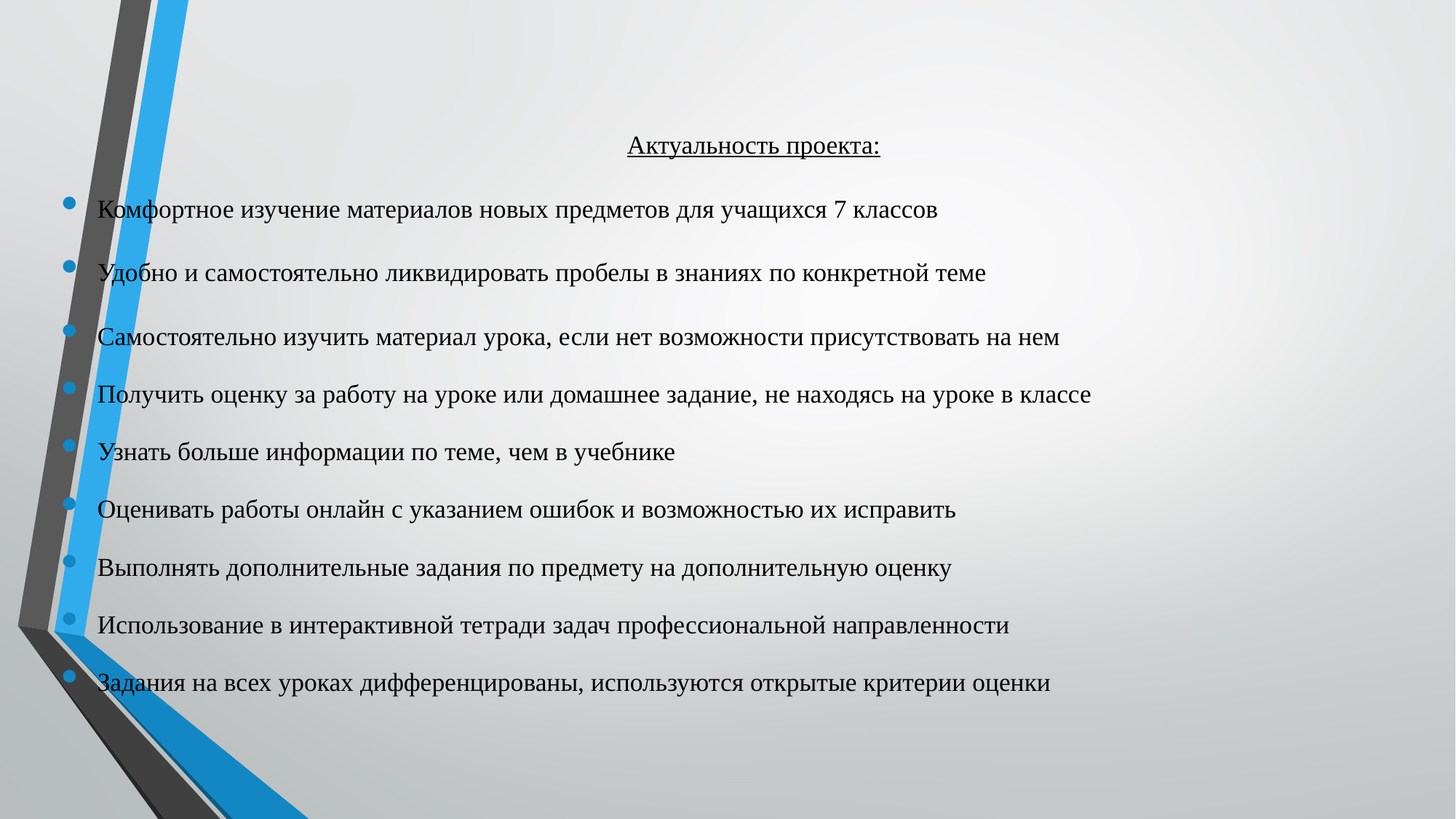

Актуальность проекта:
Комфортное изучение материалов новых предметов для учащихся 7 классов
Удобно и самостоятельно ликвидировать пробелы в знаниях по конкретной теме
Самостоятельно изучить материал урока, если нет возможности присутствовать на нем
Получить оценку за работу на уроке или домашнее задание, не находясь на уроке в классе
Узнать больше информации по теме, чем в учебнике
Оценивать работы онлайн с указанием ошибок и возможностью их исправить
Выполнять дополнительные задания по предмету на дополнительную оценку
Использование в интерактивной тетради задач профессиональной направленности
Задания на всех уроках дифференцированы, используются открытые критерии оценки